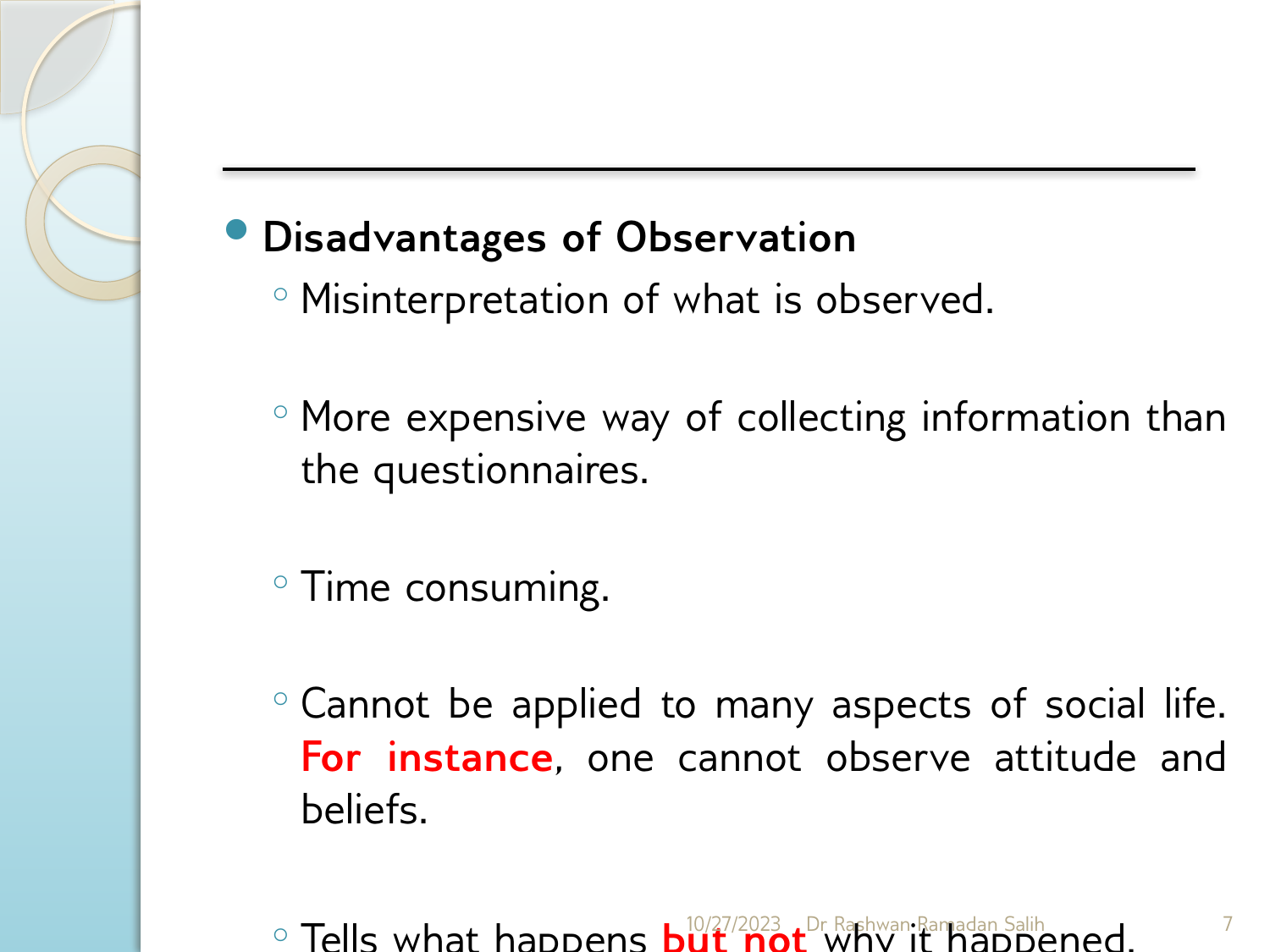

Disadvantages of Observation
Misinterpretation of what is observed.

More expensive way of collecting information than the questionnaires.

Time consuming.

Cannot be applied to many aspects of social life. For instance, one cannot observe attitude and beliefs.

Tells what happens but not why it happened.
10/27/2023
Dr Rashwan Ramadan Salih
7